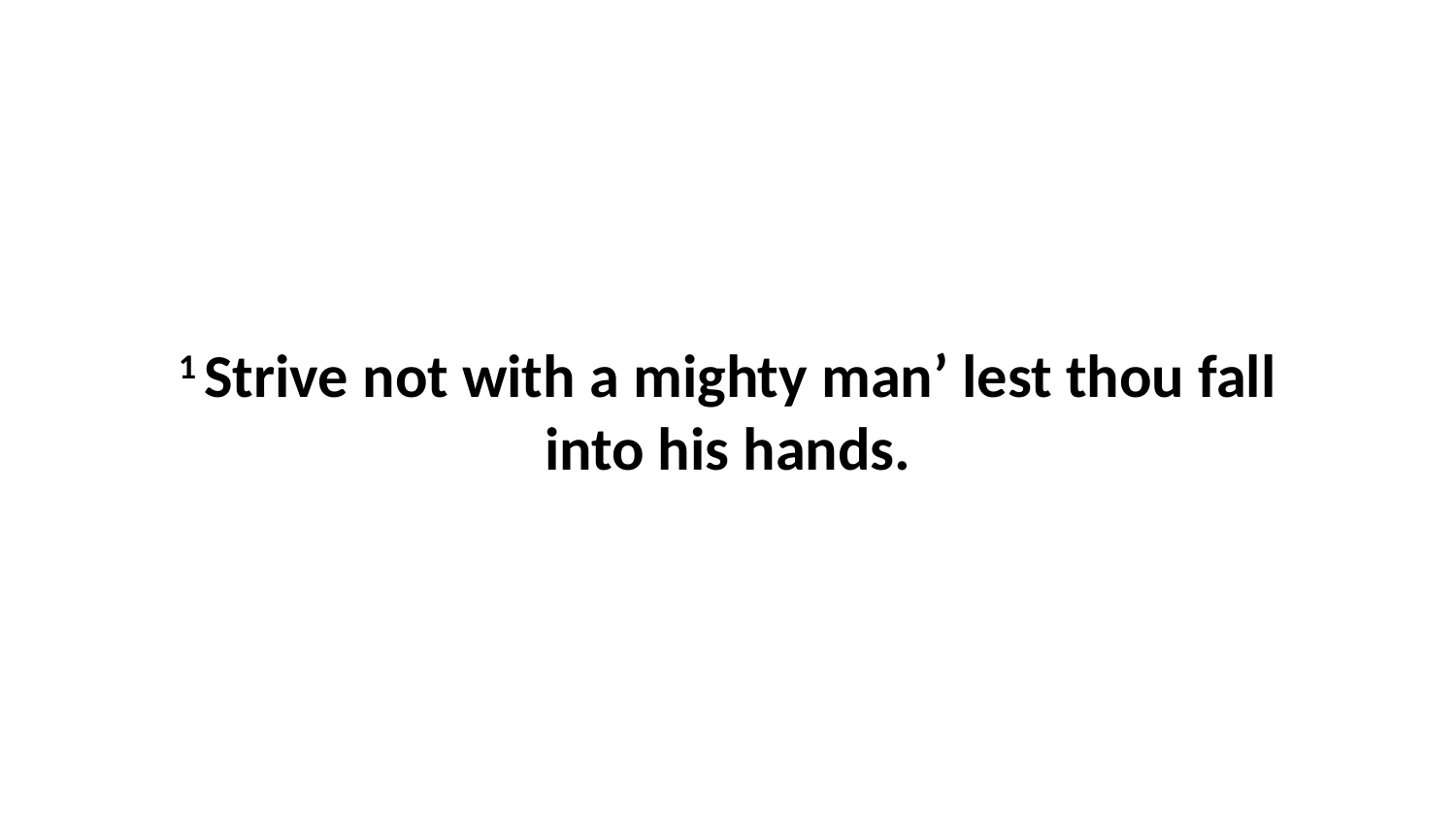

1 Strive not with a mighty man’ lest thou fall into his hands.